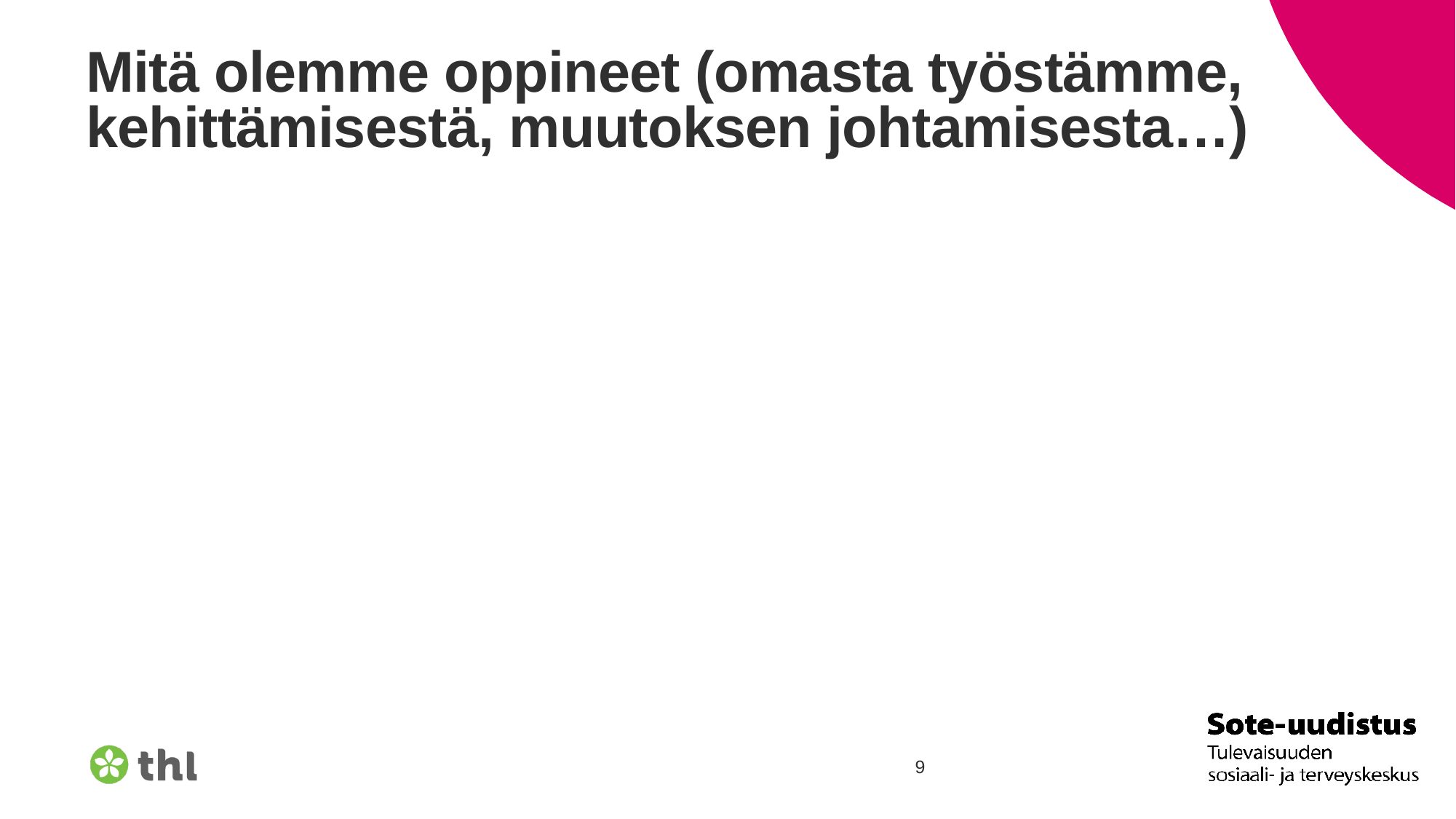

# Mitä olemme oppineet (omasta työstämme, kehittämisestä, muutoksen johtamisesta…)

9